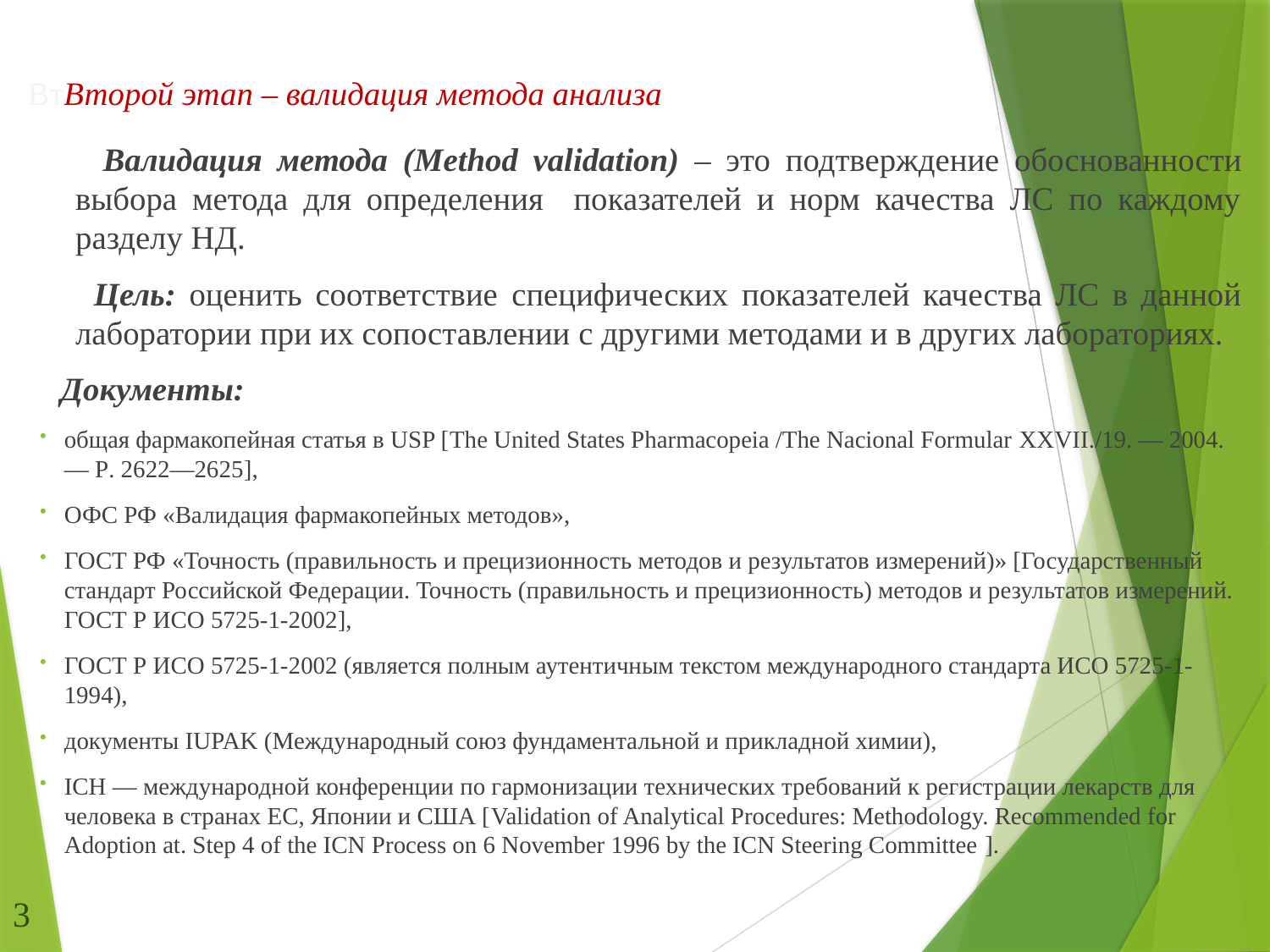

ВтВторой этап – валидация метода анализа
     Валидация метода (Method validation) – это подтверждение обоснованности выбора метода для определения  показателей и норм качества ЛС по каждому разделу НД.
     Цель: оценить соответствие специфических показателей качества ЛС в данной лаборатории при их сопоставлении с другими методами и в других лабораториях.
    Документы:
общая фармакопейная статья в USP [The United States Pharmacopeia /The Nacional Formular ХХVII./19. — 2004. — Р. 2622—2625],
ОФС РФ «Валидация фармакопейных методов»,
ГОСТ РФ «Точность (правильность и прецизионность методов и результатов измерений)» [Государственный стандарт Российской Федерации. Точность (правильность и прецизионность) методов и результатов измерений. ГОСТ Р ИСО 5725-1-2002],
ГОСТ Р ИСО 5725-1-2002 (является полным аутентичным текстом международного стандарта ИСО 5725-1-1994),
документы IUPAK (Международный союз фундаментальной и прикладной химии),
ICН — международной конференции по гармонизации технических требований к регистрации лекарств для человека в странах ЕС, Японии и США [Validation of Analytical Procedures: Methodology. Recommended for Adoption at. Step 4 of the ICN Process on 6 November 1996 by the ICN Steering Committee ].
3